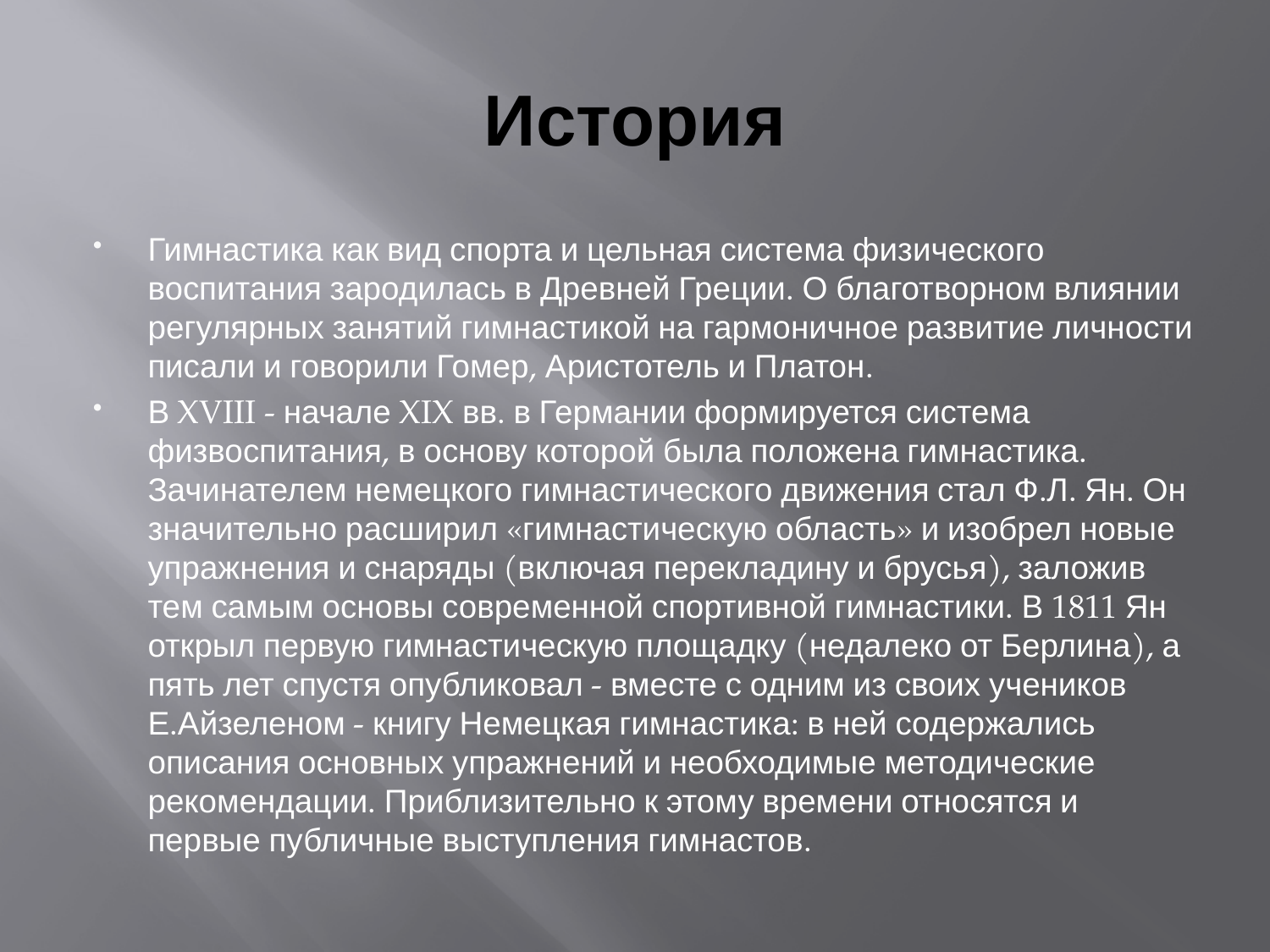

# История
Гимнастика как вид спорта и цельная система физического воспитания зародилась в Древней Греции. О благотворном влиянии регулярных занятий гимнастикой на гармоничное развитие личности писали и говорили Гомер, Аристотель и Платон.
В XVIII - начале XIX вв. в Германии формируется система физвоспитания, в основу которой была положена гимнастика. Зачинателем немецкого гимнастического движения стал Ф.Л. Ян. Он значительно расширил «гимнастическую область» и изобрел новые упражнения и снаряды (включая перекладину и брусья), заложив тем самым основы современной спортивной гимнастики. В 1811 Ян открыл первую гимнастическую площадку (недалеко от Берлина), а пять лет спустя опубликовал - вместе с одним из своих учеников Е.Айзеленом - книгу Немецкая гимнастика: в ней содержались описания основных упражнений и необходимые методические рекомендации. Приблизительно к этому времени относятся и первые публичные выступления гимнастов.